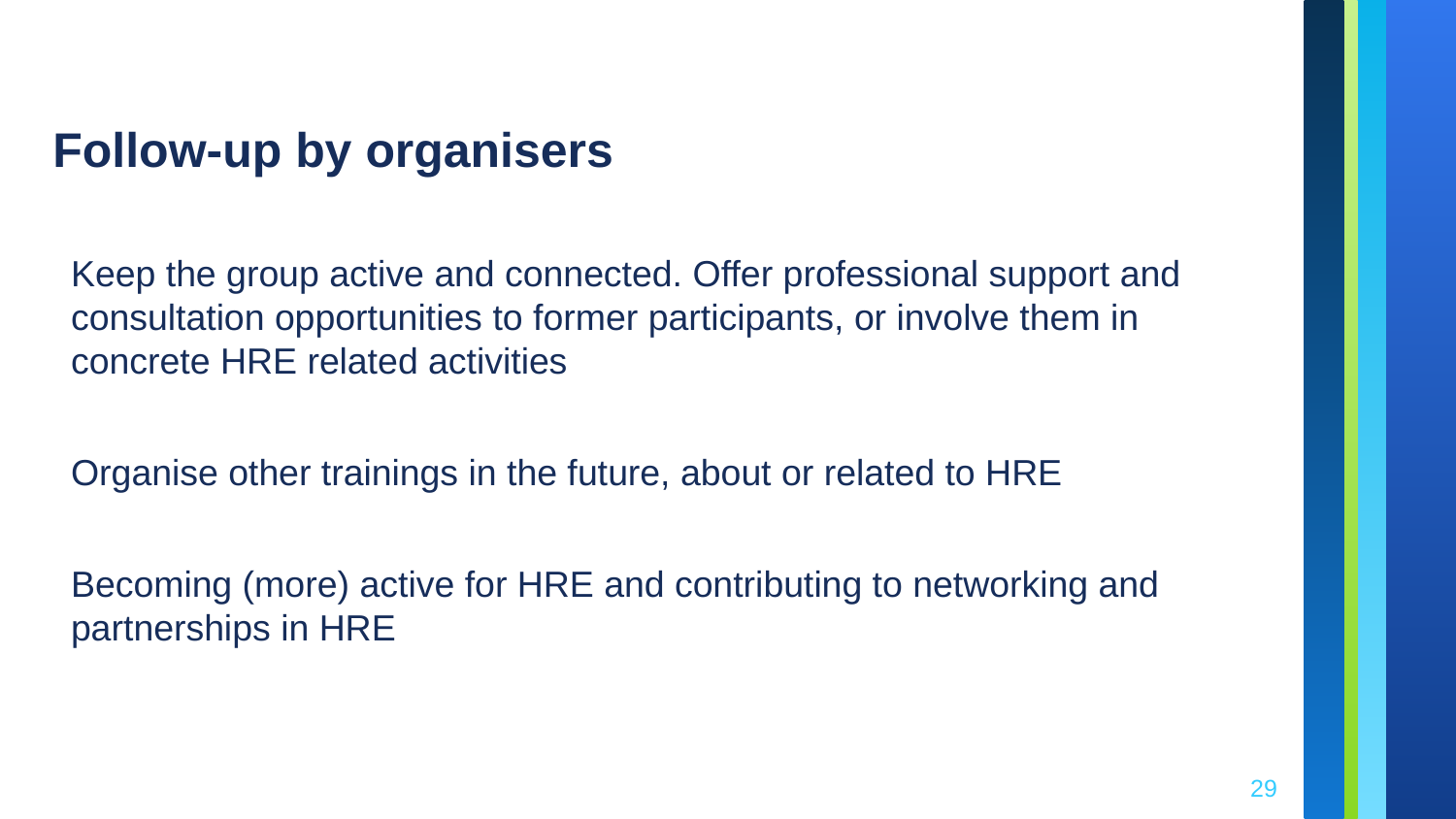

Follow-up by organisers
Keep the group active and connected. Offer professional support and consultation opportunities to former participants, or involve them in concrete HRE related activities

Organise other trainings in the future, about or related to HRE

Becoming (more) active for HRE and contributing to networking and partnerships in HRE

29